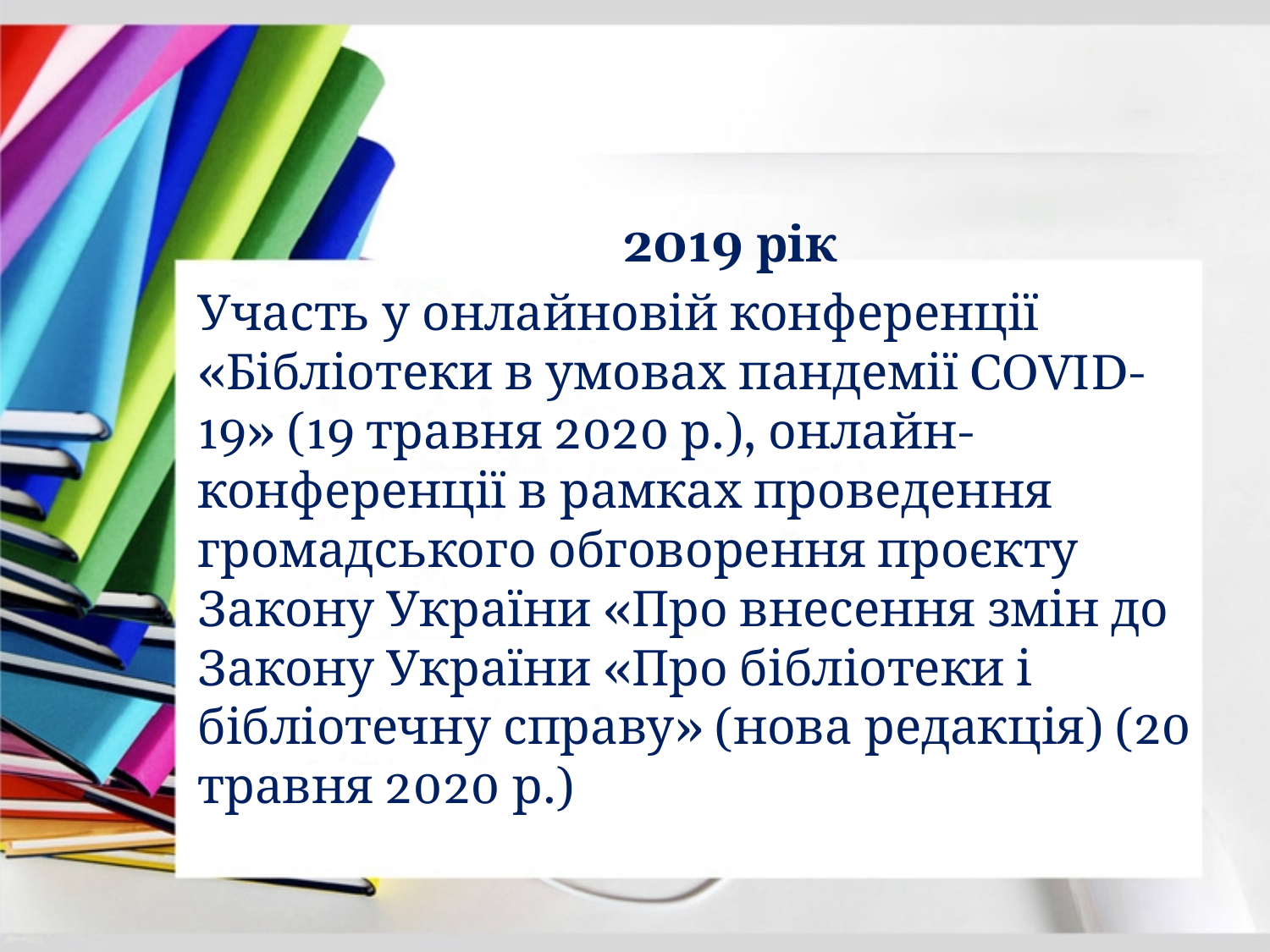

2019 рік
Участь у онлайновій конференції «Бібліотеки в умовах пандемії COVID-19» (19 травня 2020 р.), онлайн-конференції в рамках проведення громадського обговорення проєкту Закону України «Про внесення змін до Закону України «Про бібліотеки і бібліотечну справу» (нова редакція) (20 травня 2020 р.)